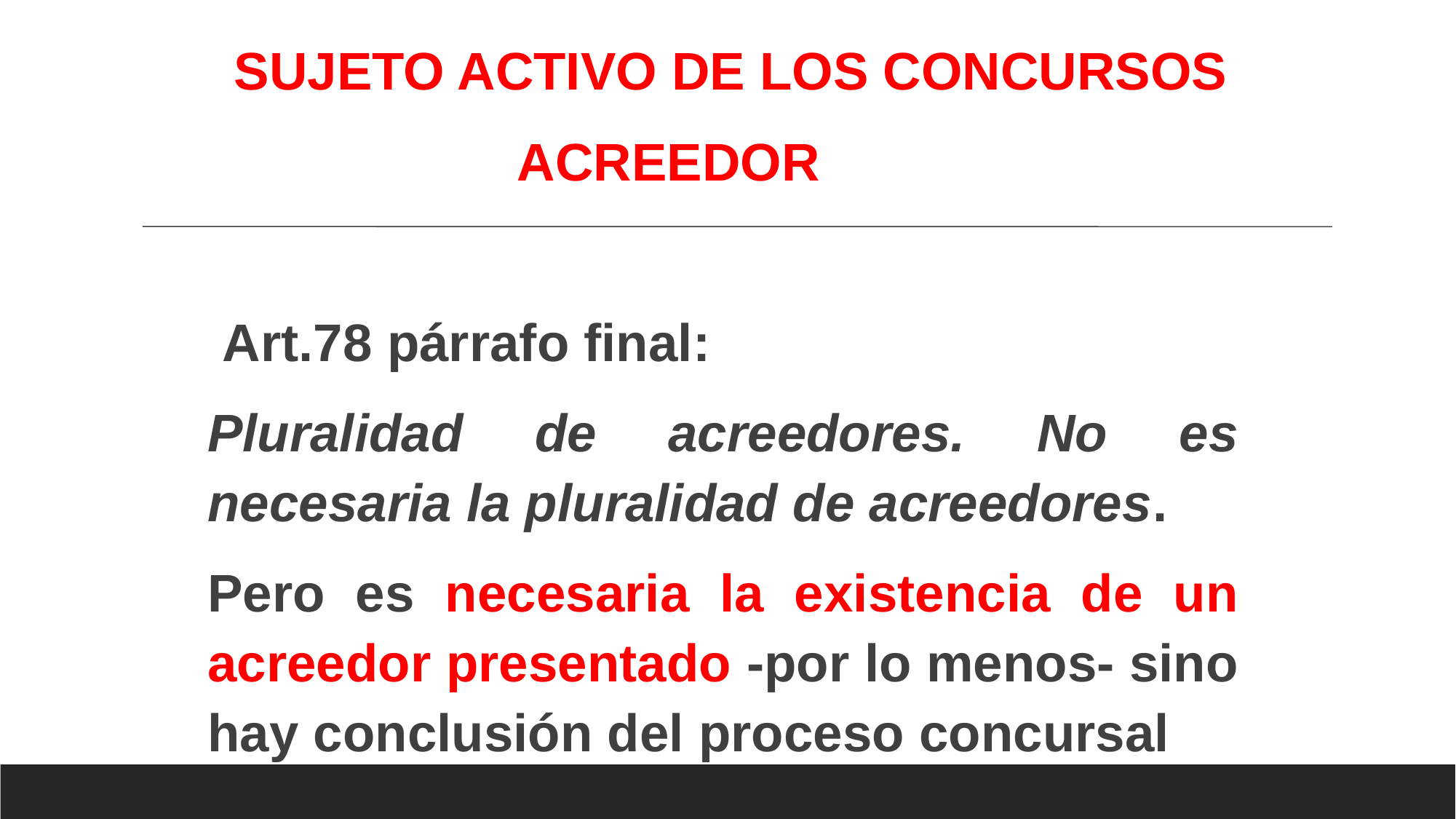

SUJETO ACTIVO DE LOS CONCURSOS
                    ACREEDOR

Art.78 párrafo final:
Pluralidad de acreedores. No es necesaria la pluralidad de acreedores.
Pero es necesaria la existencia de un acreedor presentado -por lo menos- sino hay conclusión del proceso concursal